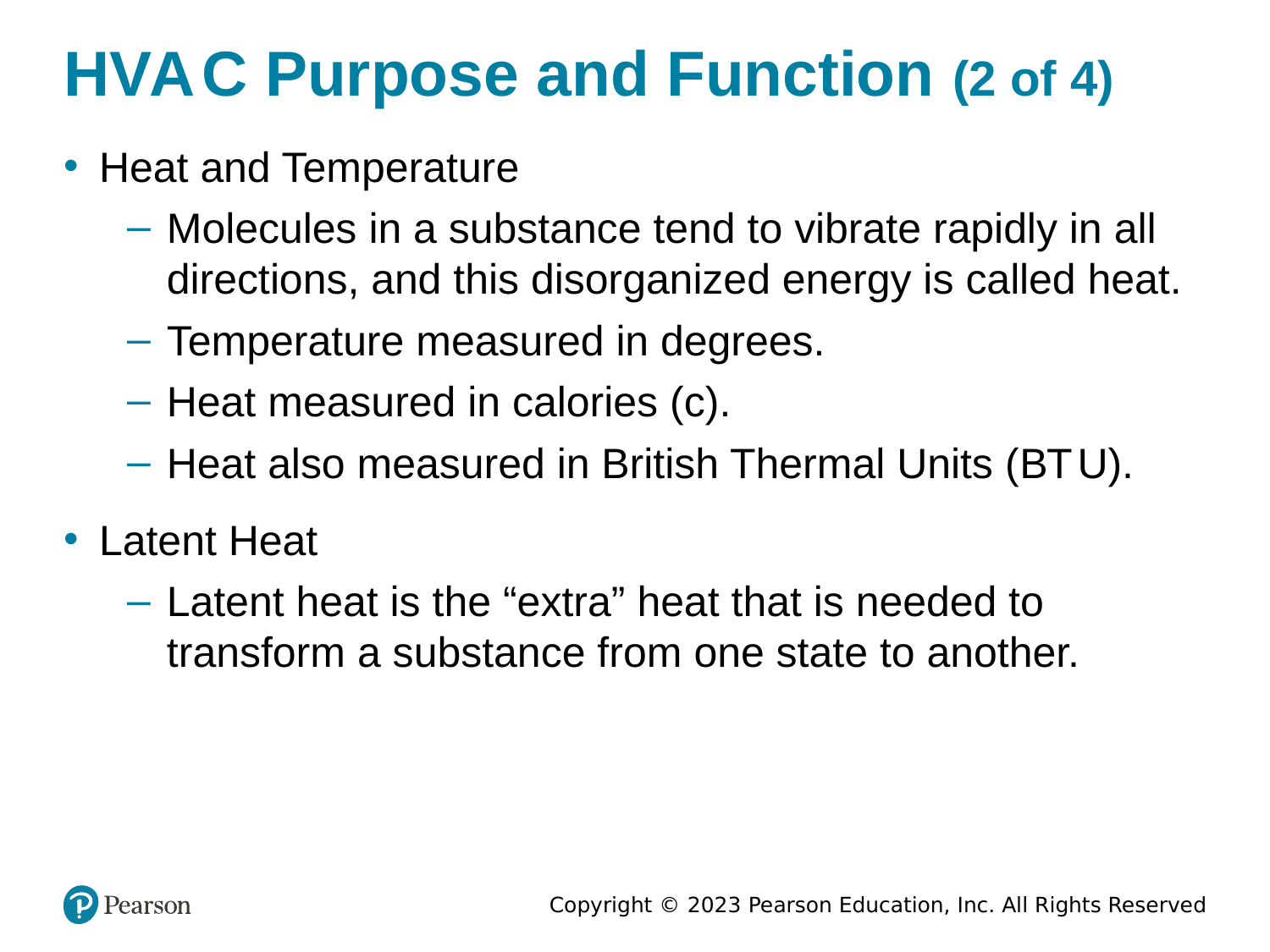

# H V A C Purpose and Function (2 of 4)
Heat and Temperature
Molecules in a substance tend to vibrate rapidly in all directions, and this disorganized energy is called heat.
Temperature measured in degrees.
Heat measured in calories (c).
Heat also measured in British Thermal Units (B T U).
Latent Heat
Latent heat is the “extra” heat that is needed to transform a substance from one state to another.